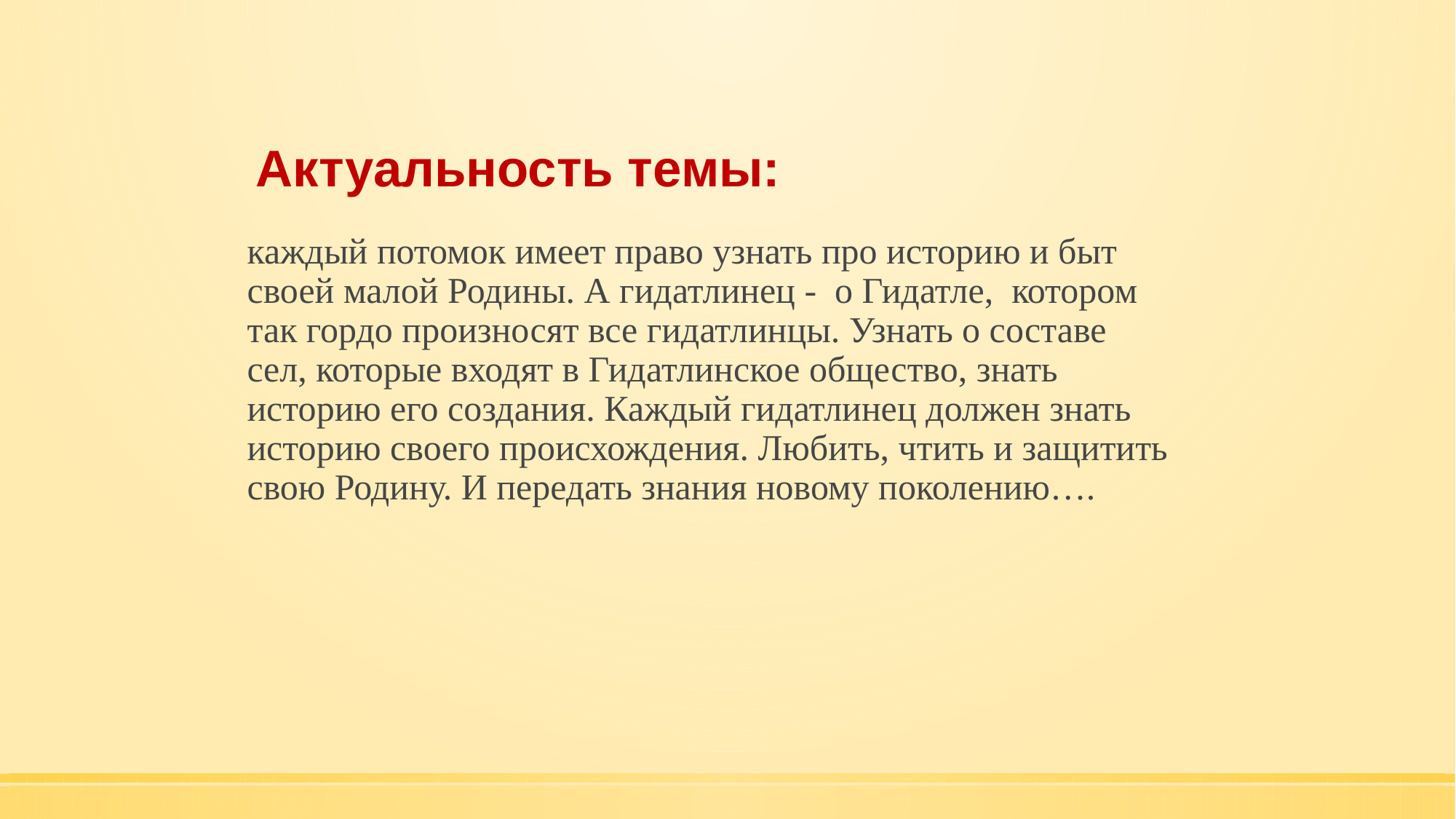

# Актуальность темы:
каждый потомок имеет право узнать про историю и быт   своей малой Родины. А гидатлинец -  о Гидатле,  котором так гордо произносят все гидатлинцы. Узнать о составе сел, которые входят в Гидатлинское общество, знать историю его создания. Каждый гидатлинец должен знать историю своего происхождения. Любить, чтить и защитить свою Родину. И передать знания новому поколению….